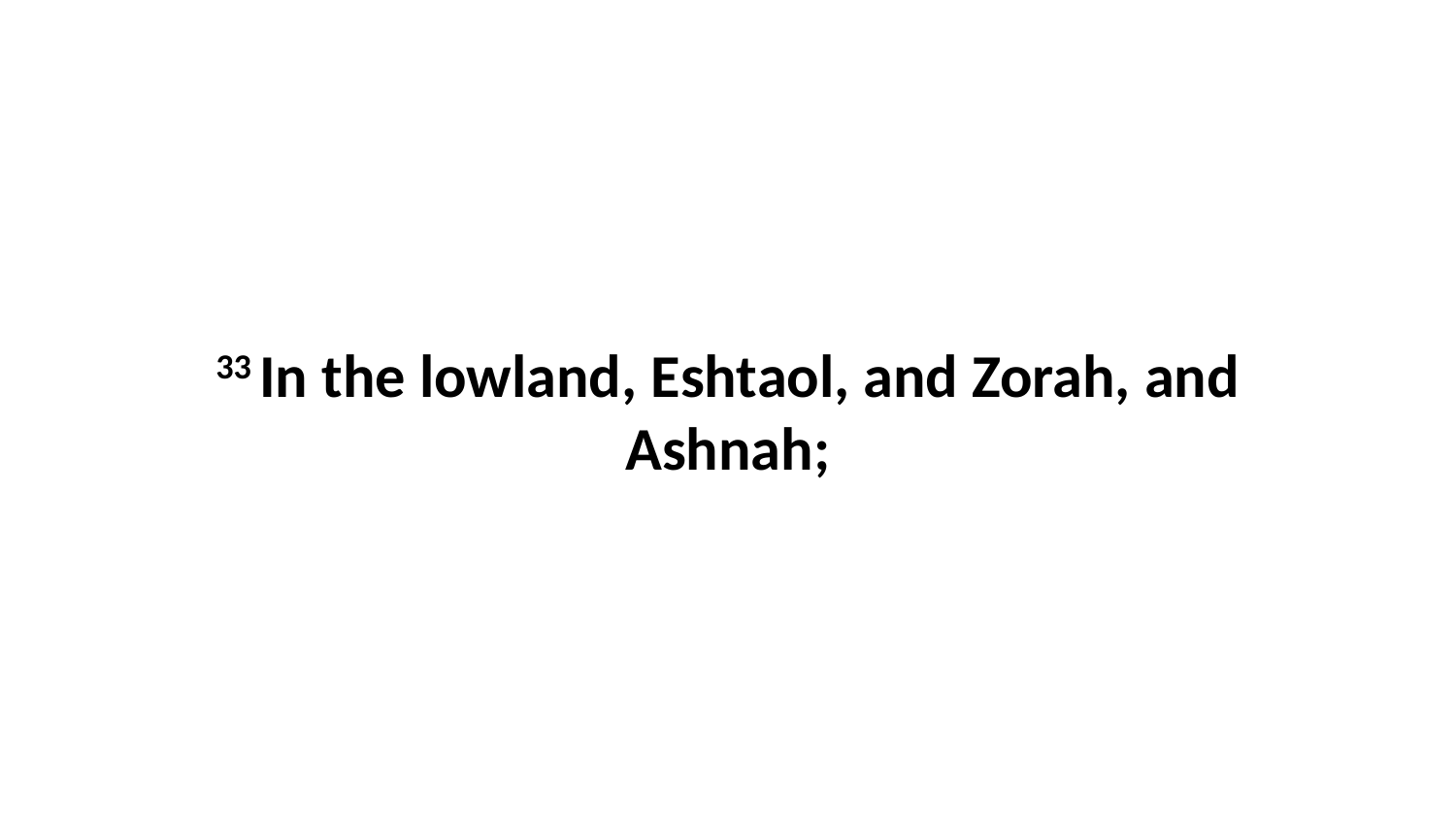

33 In the lowland, Eshtaol, and Zorah, and Ashnah;